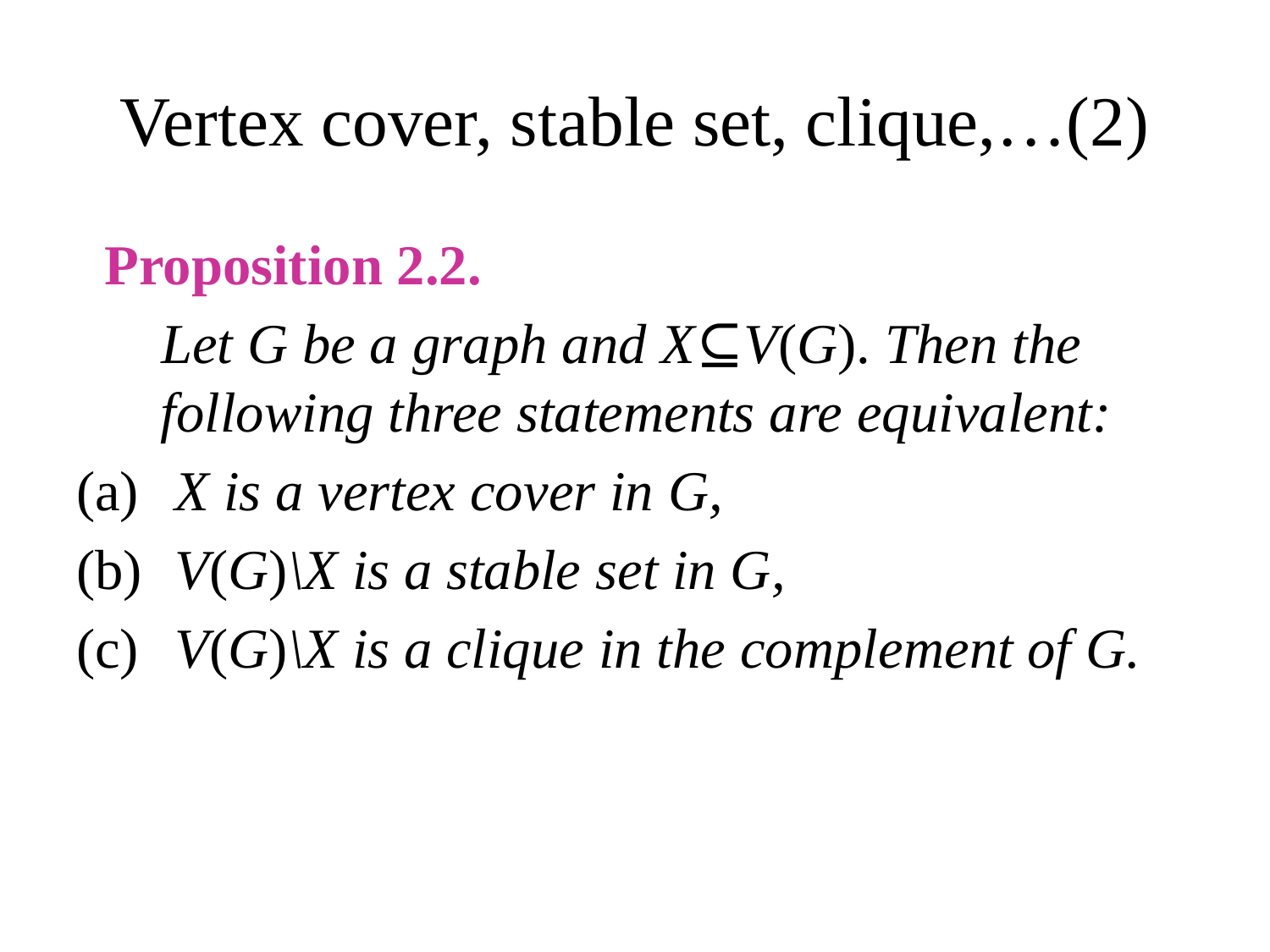

# Vertex cover, stable set, clique,…(2)
  Proposition 2.2.
      Let G be a graph and X⊆V(G). Then the following three statements are equivalent:
 X is a vertex cover in G,
 V(G)\X is a stable set in G,
 V(G)\X is a clique in the complement of G.